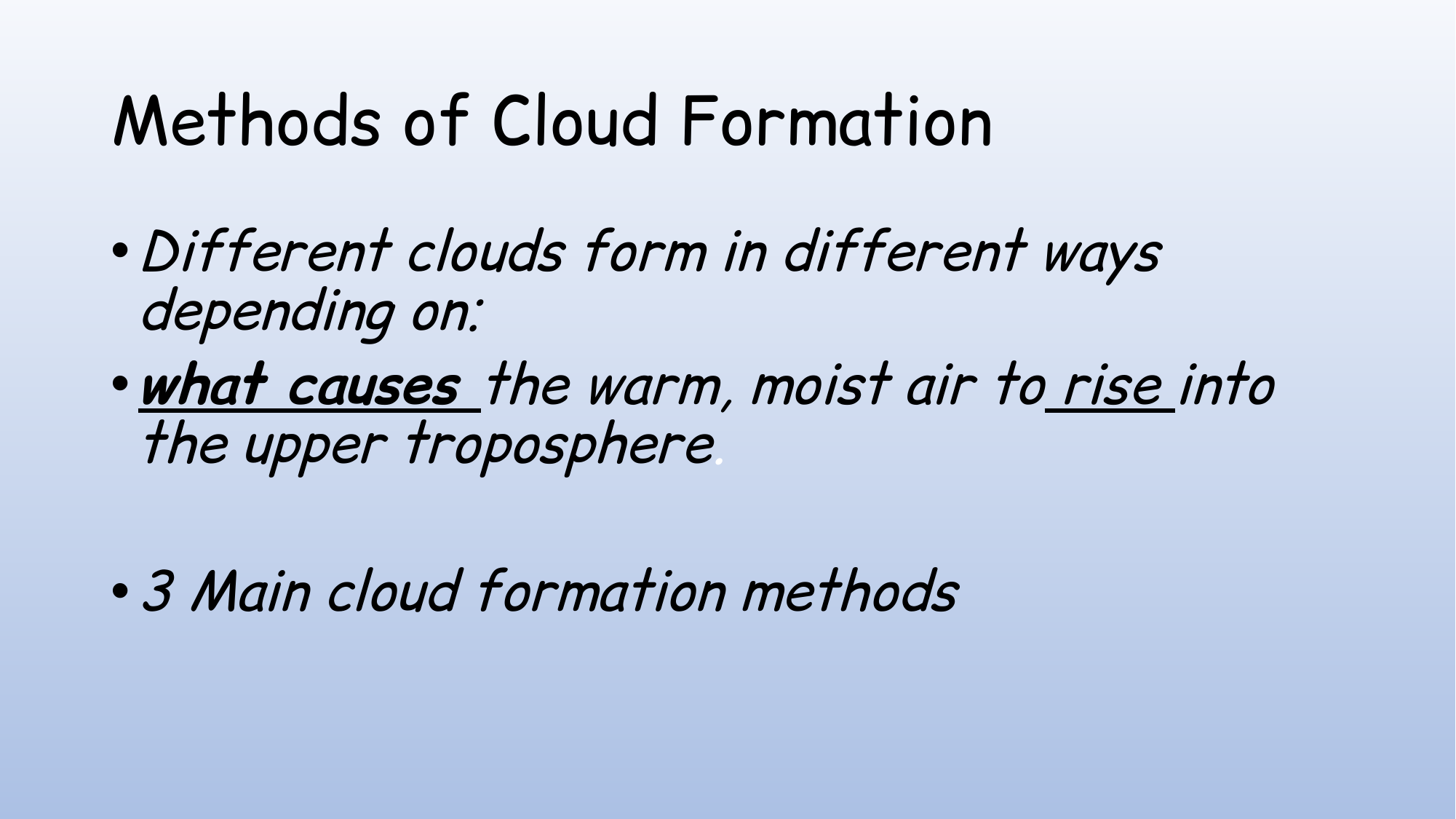

# Methods of Cloud Formation
Different clouds form in different ways depending on:
what causes the warm, moist air to rise into the upper troposphere.

3 Main cloud formation methods